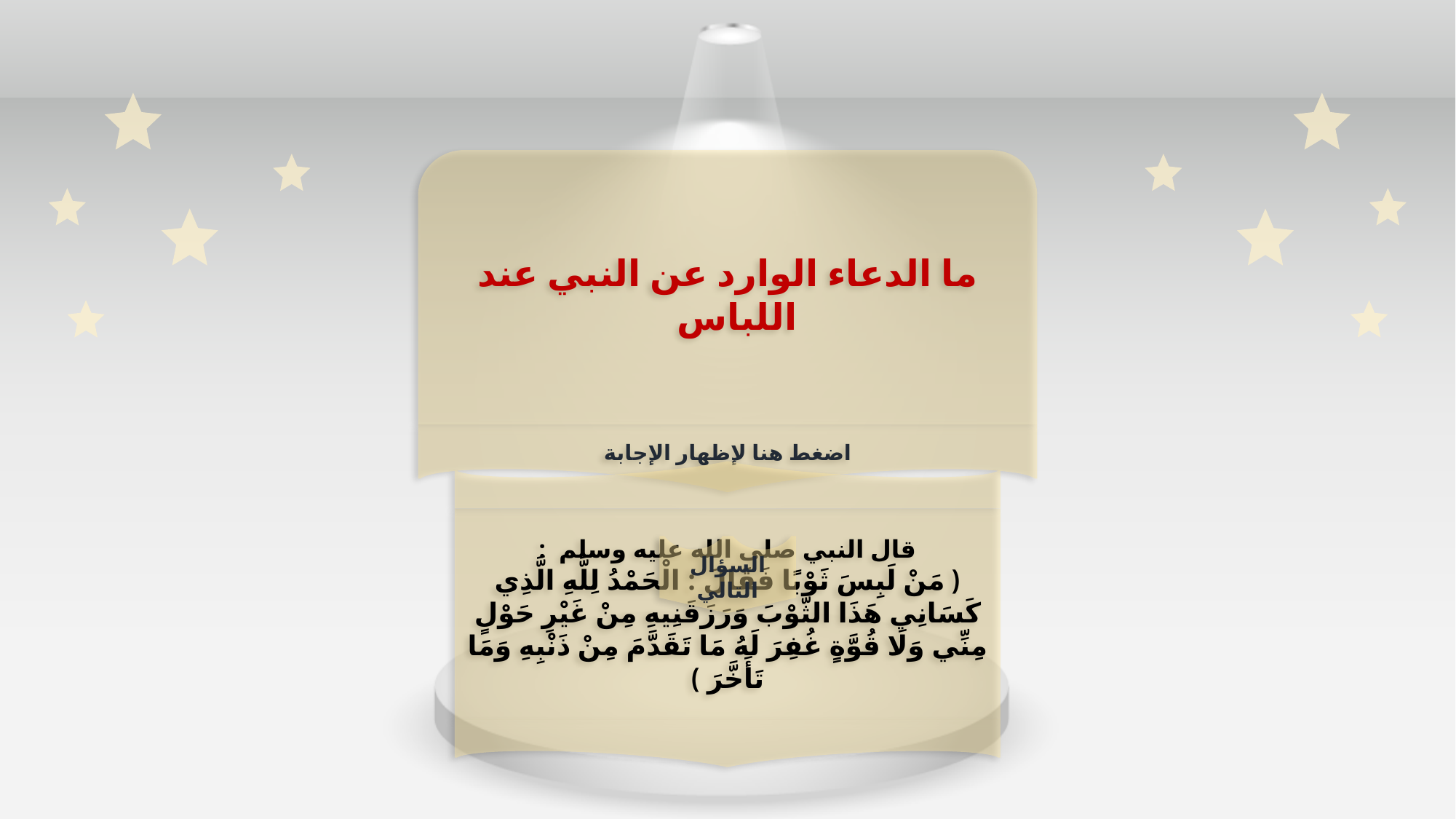

ما الدعاء الوارد عن النبي عند اللباس
اضغط هنا لإظهار الإجابة

قال النبي صلى الله عليه وسلم  :
( مَنْ لَبِسَ ثَوْبًا فَقَالَ : الْحَمْدُ لِلَّهِ الَّذِي كَسَانِي هَذَا الثَّوْبَ وَرَزَقَنِيهِ مِنْ غَيْرِ حَوْلٍ مِنِّي وَلَا قُوَّةٍ غُفِرَ لَهُ مَا تَقَدَّمَ مِنْ ذَنْبِهِ وَمَا تَأَخَّرَ )

السؤال التالي